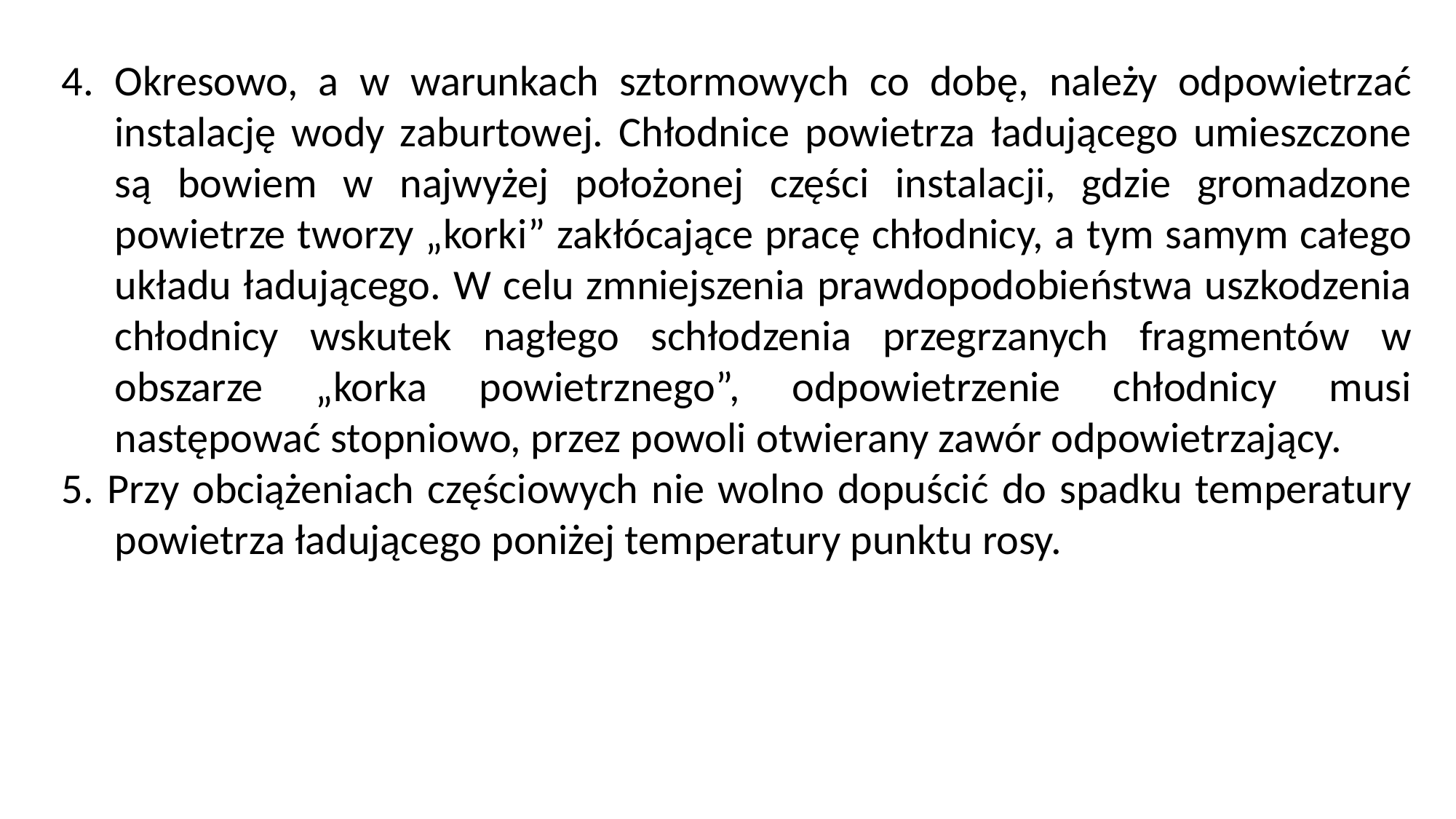

4. Okresowo, a w warunkach sztormowych co dobę, należy odpowietrzać instalację wody zaburtowej. Chłodnice powietrza ładującego umieszczone są bowiem w naj­wyżej położonej części instalacji, gdzie gromadzone powietrze tworzy „korki” zakłócające pracę chłodnicy, a tym samym całego układu ładującego. W celu zmniejszenia prawdopodobieństwa uszkodzenia chłodnicy wskutek nagłego schło­dzenia przegrzanych fragmentów w obszarze „korka powietrznego”, odpowietrze­nie chłodnicy musi następować stopniowo, przez powoli otwierany zawór odpo­wietrzający.
5. Przy obciążeniach częściowych nie wolno dopuścić do spadku temperatury powietrza ładującego poniżej temperatury punktu rosy.